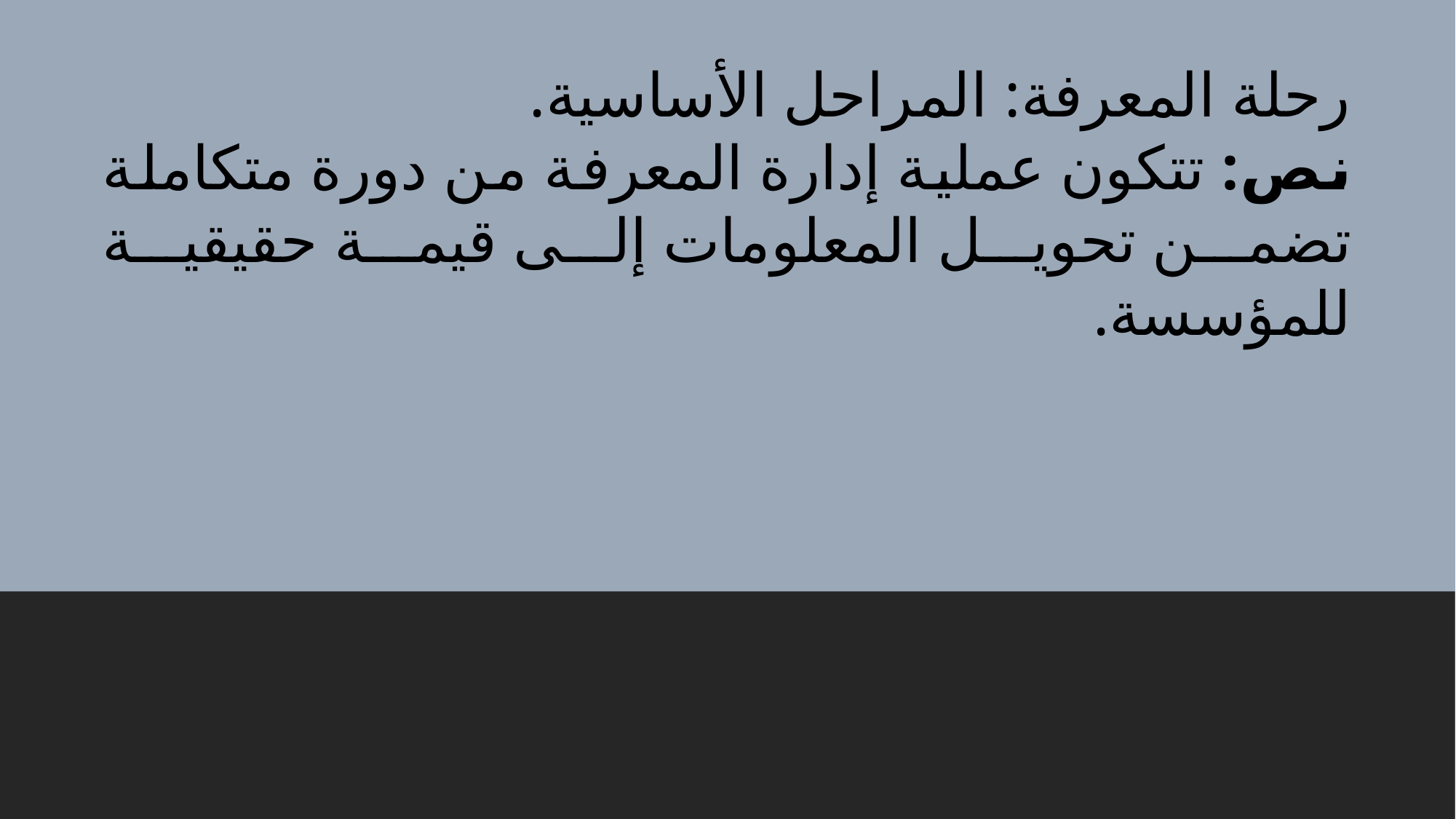

رحلة المعرفة: المراحل الأساسية.
نص: تتكون عملية إدارة المعرفة من دورة متكاملة تضمن تحويل المعلومات إلى قيمة حقيقية للمؤسسة.